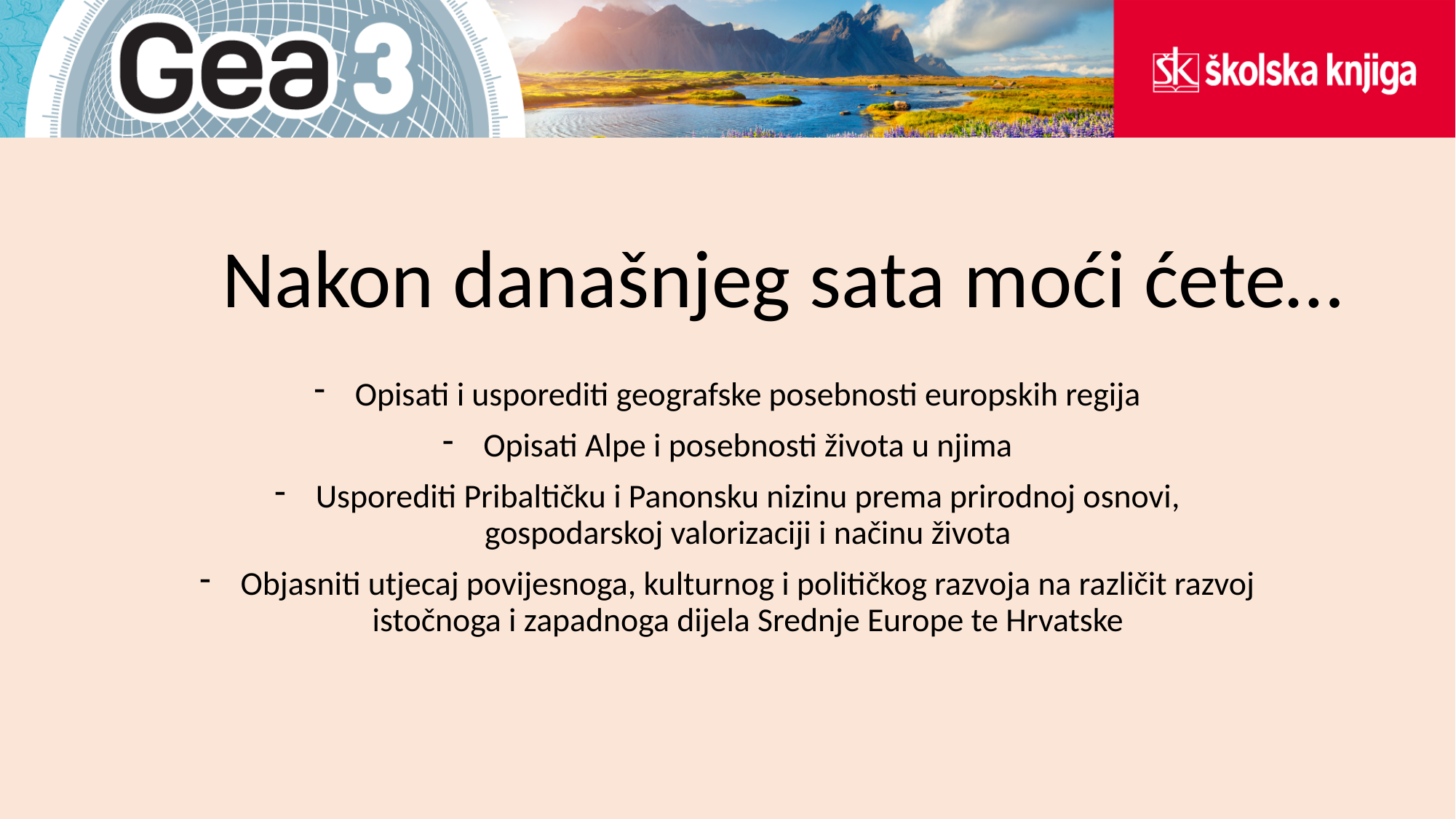

# Nakon današnjeg sata moći ćete…
Opisati i usporediti geografske posebnosti europskih regija
Opisati Alpe i posebnosti života u njima
Usporediti Pribaltičku i Panonsku nizinu prema prirodnoj osnovi, gospodarskoj valorizaciji i načinu života
Objasniti utjecaj povijesnoga, kulturnog i političkog razvoja na različit razvoj istočnoga i zapadnoga dijela Srednje Europe te Hrvatske